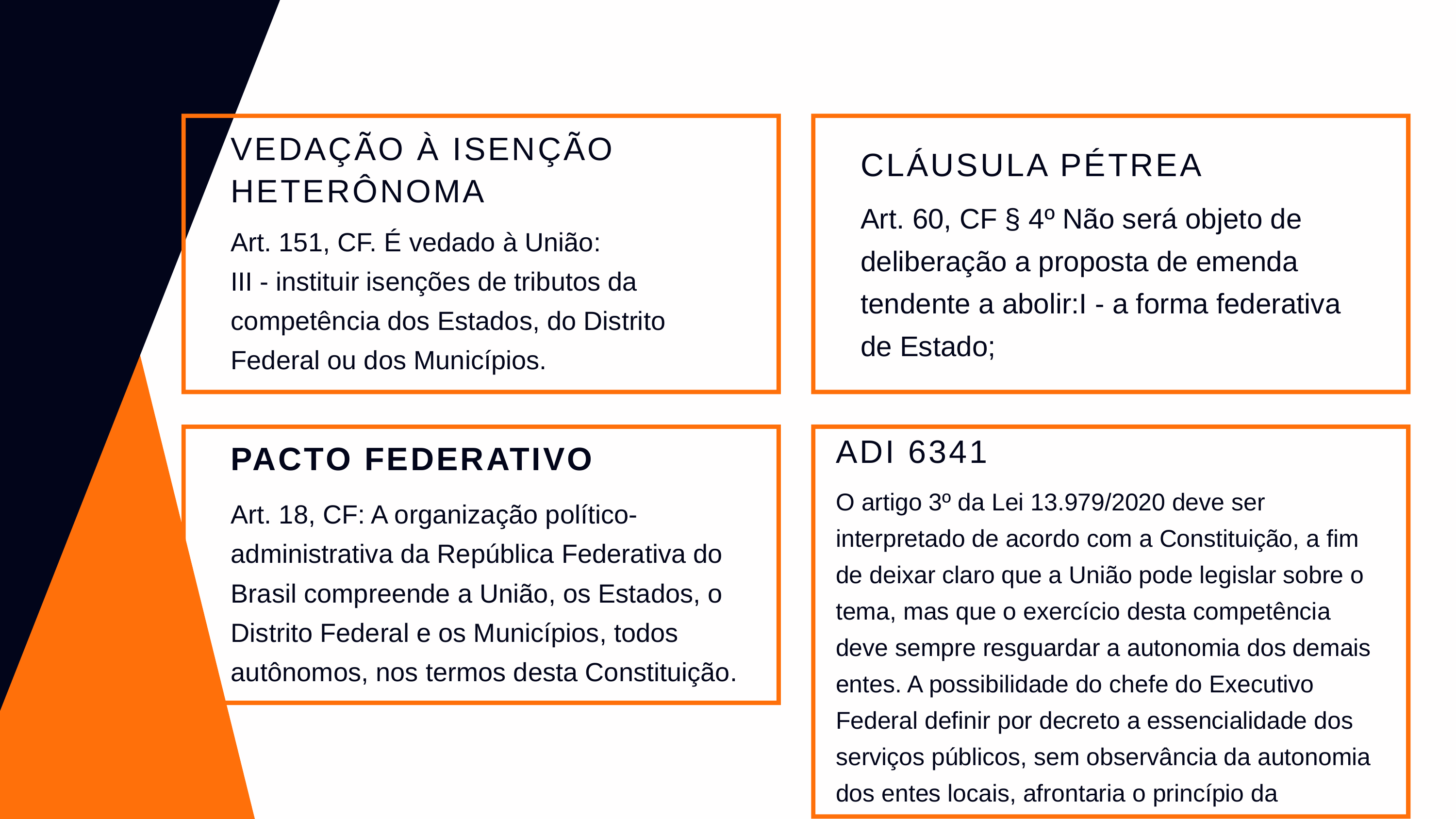

VEDAÇÃO À ISENÇÃO HETERÔNOMA
Art. 151, CF. É vedado à União:
III - instituir isenções de tributos da competência dos Estados, do Distrito Federal ou dos Municípios.
CLÁUSULA PÉTREA
Art. 60, CF § 4º Não será objeto de deliberação a proposta de emenda tendente a abolir:I - a forma federativa de Estado;

ADI 6341
O artigo 3º da Lei 13.979/2020 deve ser interpretado de acordo com a Constituição, a fim de deixar claro que a União pode legislar sobre o tema, mas que o exercício desta competência deve sempre resguardar a autonomia dos demais entes. A possibilidade do chefe do Executivo Federal definir por decreto a essencialidade dos serviços públicos, sem observância da autonomia dos entes locais, afrontaria o princípio da separação dos poderes.
PACTO FEDERATIVO
Art. 18, CF: A organização político-administrativa da República Federativa do Brasil compreende a União, os Estados, o Distrito Federal e os Municípios, todos autônomos, nos termos desta Constituição.